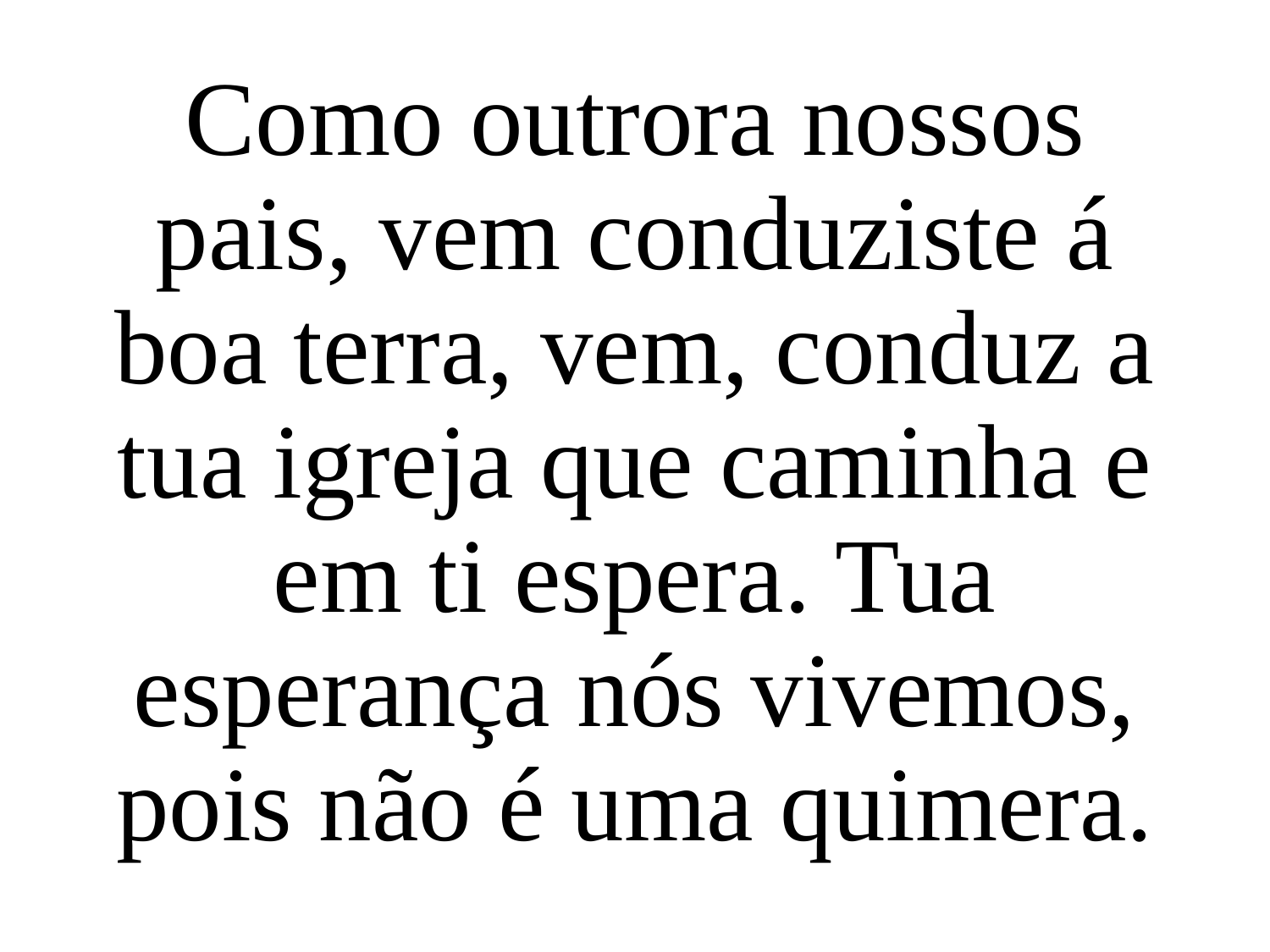

Como outrora nossos pais, vem conduziste á boa terra, vem, conduz a tua igreja que caminha e em ti espera. Tua esperança nós vivemos, pois não é uma quimera.